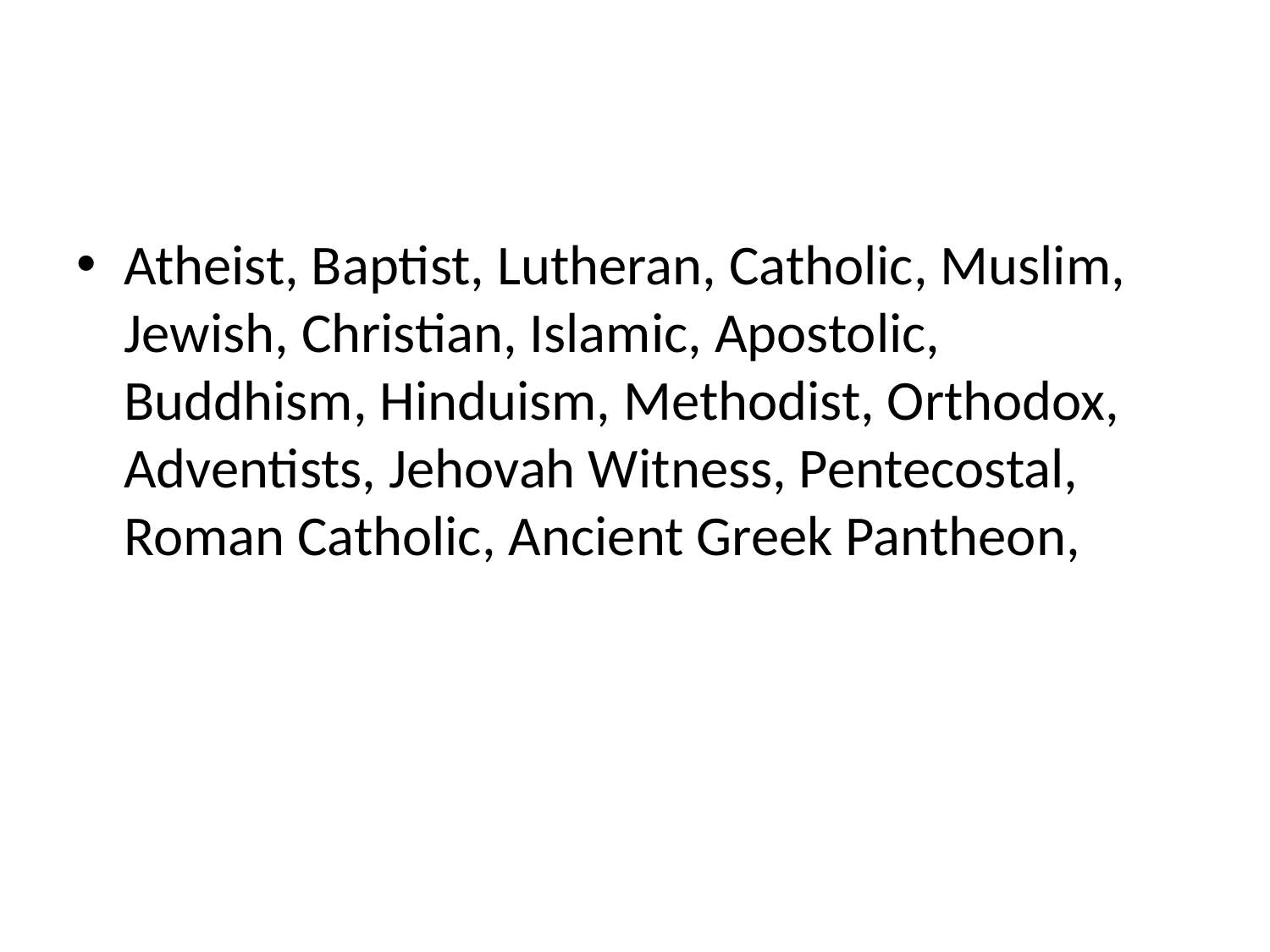

#
Atheist, Baptist, Lutheran, Catholic, Muslim, Jewish, Christian, Islamic, Apostolic, Buddhism, Hinduism, Methodist, Orthodox, Adventists, Jehovah Witness, Pentecostal, Roman Catholic, Ancient Greek Pantheon,